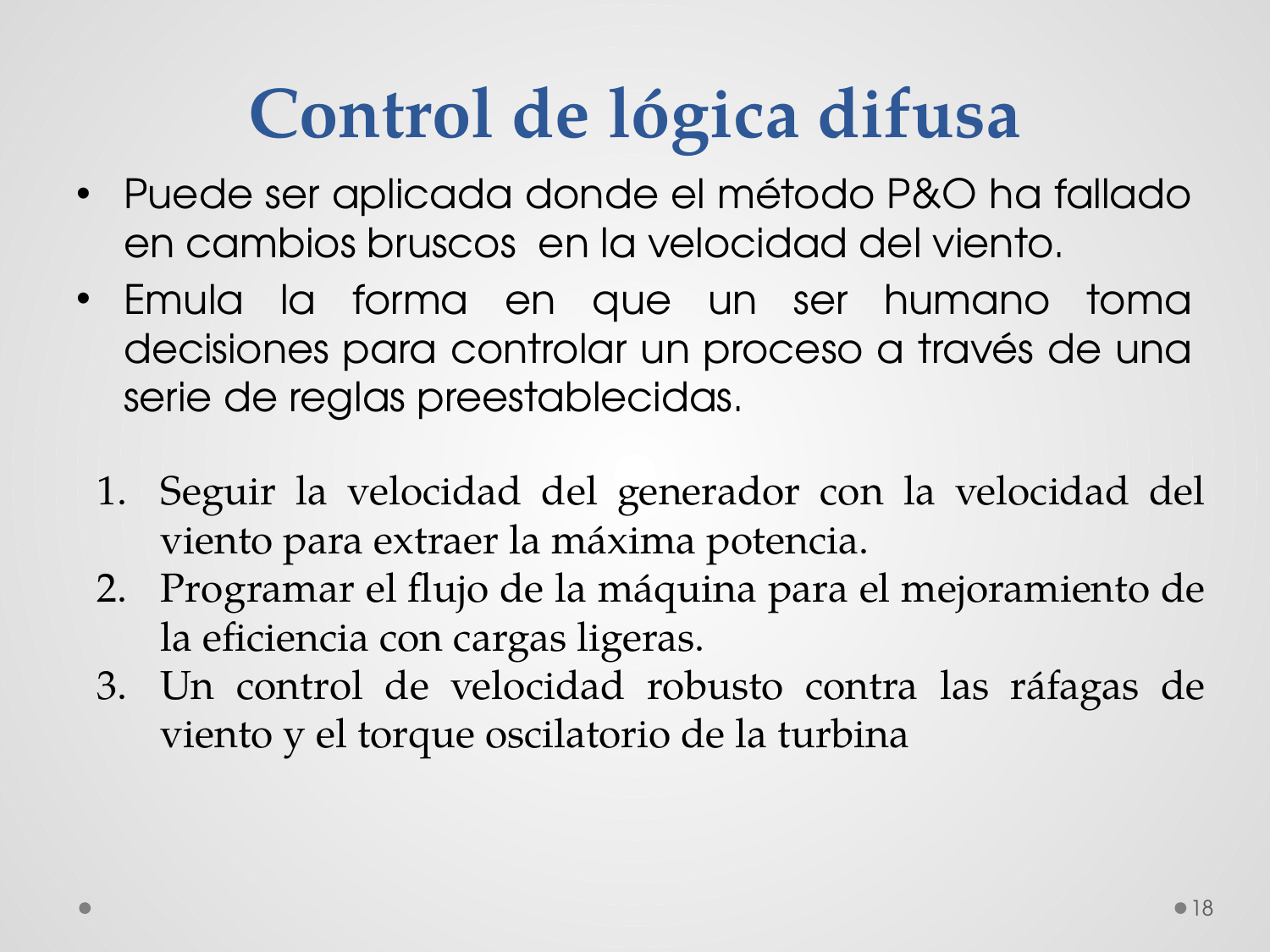

# Control de lógica difusa
Puede ser aplicada donde el método P&O ha fallado en cambios bruscos  en la velocidad del viento.
Emula la forma en que un ser humano toma decisiones para controlar un proceso a través de una serie de reglas preestablecidas.
Seguir la velocidad del generador con la velocidad del viento para extraer la máxima potencia.
Programar el flujo de la máquina para el mejoramiento de la eficiencia con cargas ligeras.
Un control de velocidad robusto contra las ráfagas de viento y el torque oscilatorio de la turbina
18